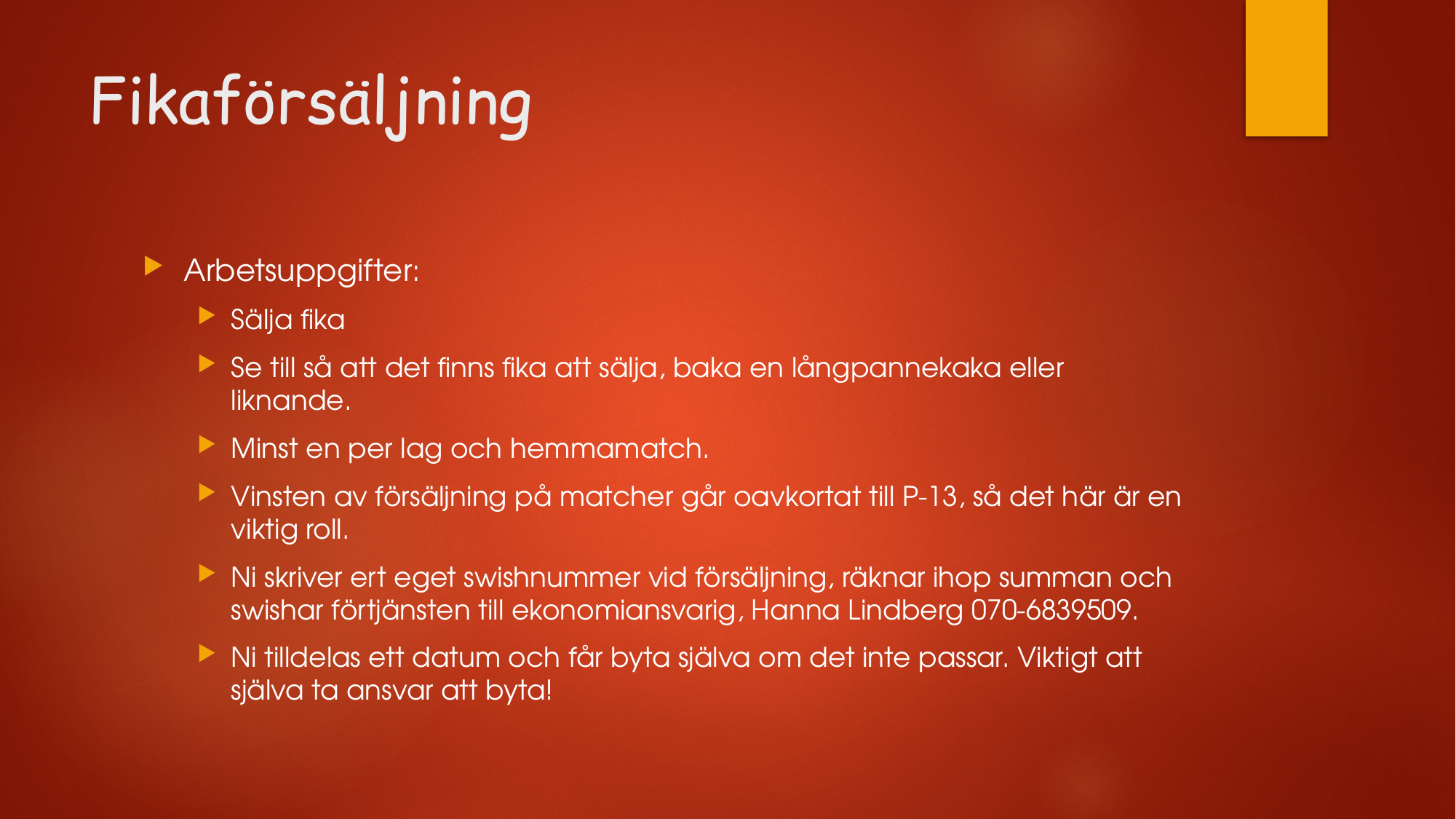

# Fikaförsäljning
Arbetsuppgifter:
Sälja fika
Se till så att det finns fika att sälja, baka en långpannekaka eller liknande.
Minst en per lag och hemmamatch.
Vinsten av försäljning på matcher går oavkortat till P-13, så det här är en viktig roll.
Ni skriver ert eget swishnummer vid försäljning, räknar ihop summan och swishar förtjänsten till ekonomiansvarig, Hanna Lindberg 070-6839509.
Ni tilldelas ett datum och får byta själva om det inte passar. Viktigt att själva ta ansvar att byta!